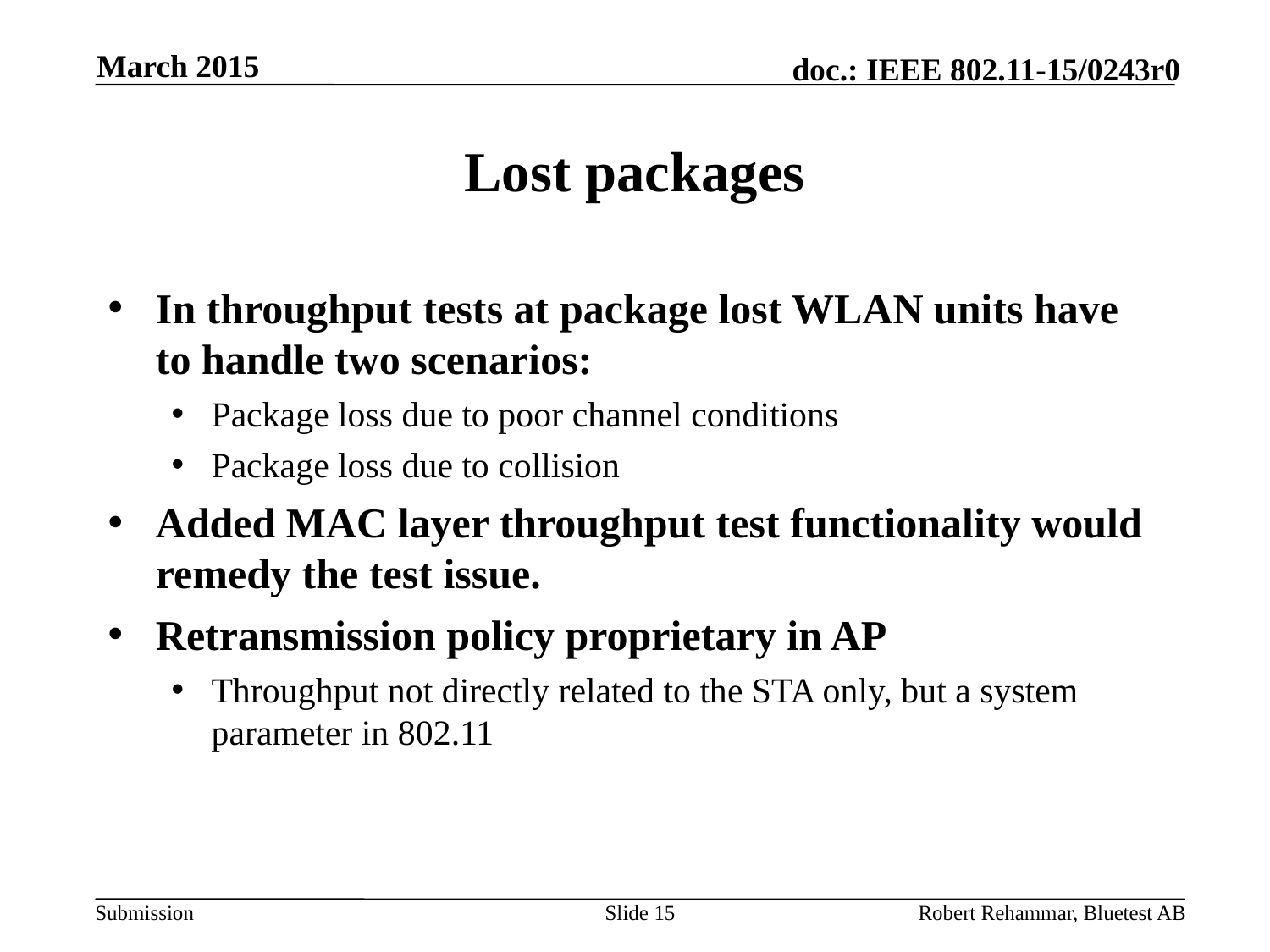

March 2015
# Lost packages
In throughput tests at package lost WLAN units have to handle two scenarios:
Package loss due to poor channel conditions
Package loss due to collision
Added MAC layer throughput test functionality would remedy the test issue.
Retransmission policy proprietary in AP
Throughput not directly related to the STA only, but a system parameter in 802.11
Slide 15
Robert Rehammar, Bluetest AB